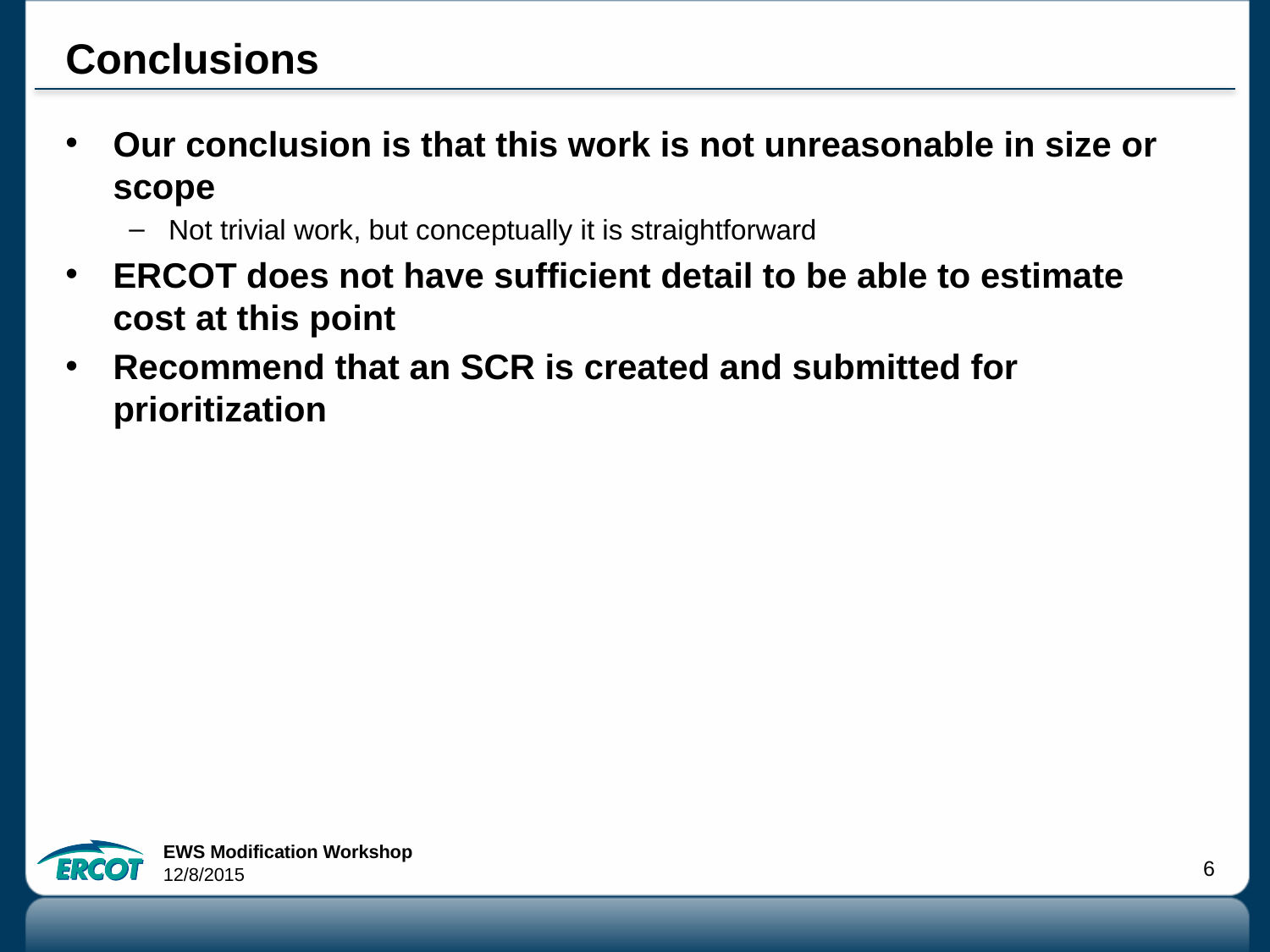

# Conclusions
Our conclusion is that this work is not unreasonable in size or scope
Not trivial work, but conceptually it is straightforward
ERCOT does not have sufficient detail to be able to estimate cost at this point
Recommend that an SCR is created and submitted for prioritization